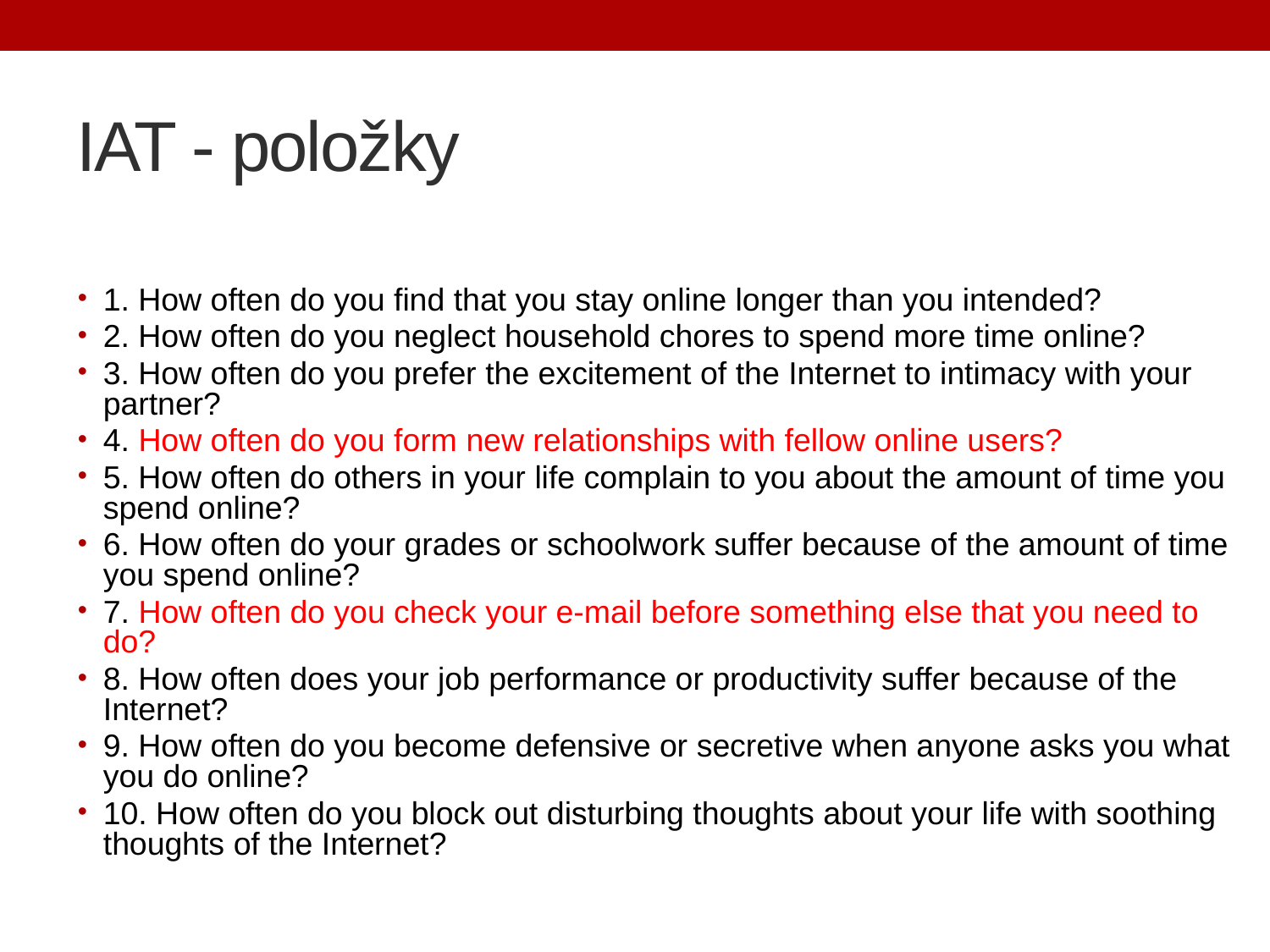

# IAT - položky
1. How often do you find that you stay online longer than you intended?
2. How often do you neglect household chores to spend more time online?
3. How often do you prefer the excitement of the Internet to intimacy with your partner?
4. How often do you form new relationships with fellow online users?
5. How often do others in your life complain to you about the amount of time you spend online?
6. How often do your grades or schoolwork suffer because of the amount of time you spend online?
7. How often do you check your e-mail before something else that you need to do?
8. How often does your job performance or productivity suffer because of the Internet?
9. How often do you become defensive or secretive when anyone asks you what you do online?
10. How often do you block out disturbing thoughts about your life with soothing thoughts of the Internet?